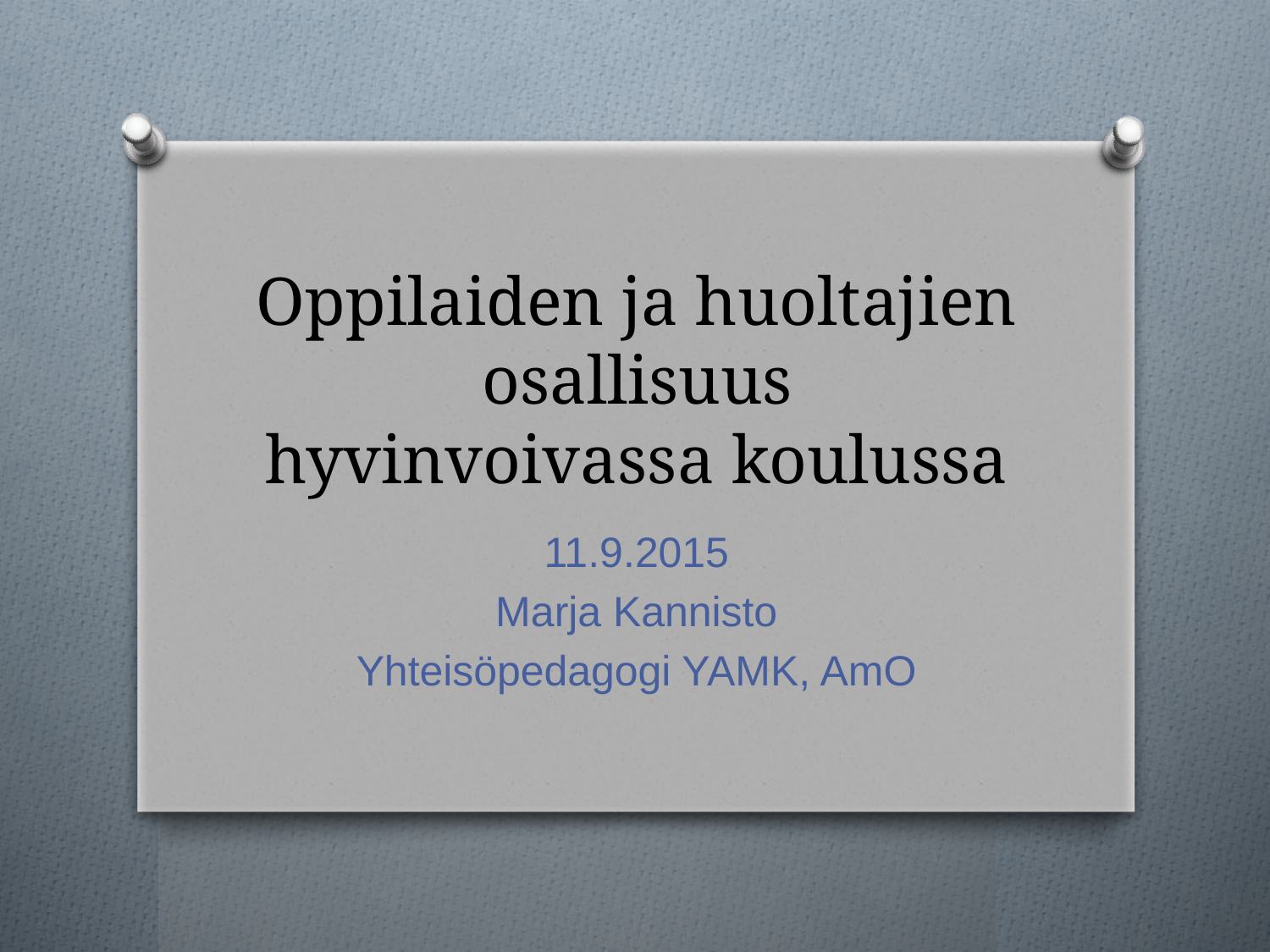

# Oppilaiden ja huoltajien osallisuus hyvinvoivassa koulussa
11.9.2015
Marja Kannisto
Yhteisöpedagogi YAMK, AmO